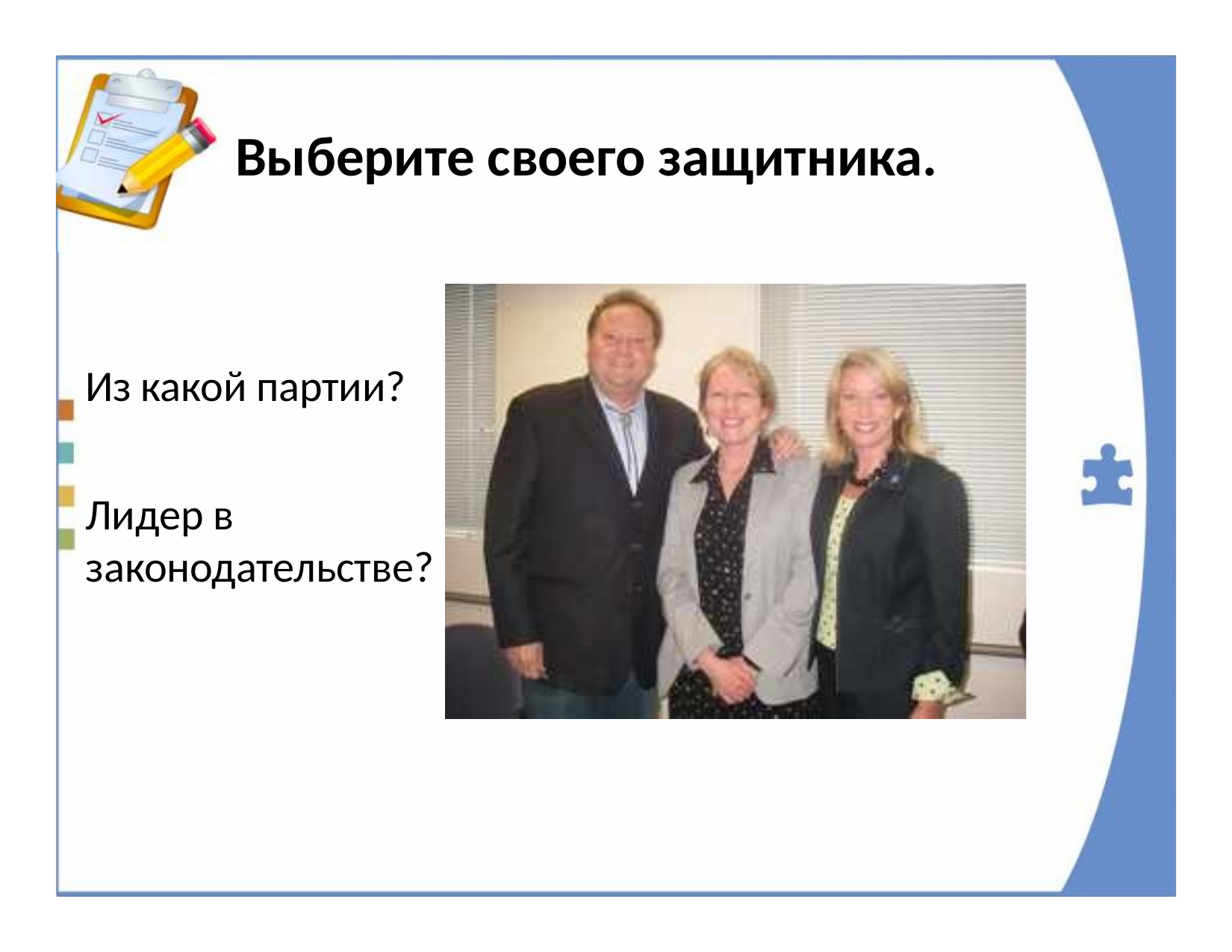

# Выберите своего защитника.

Из какой партии?

Лидер в законодательстве?